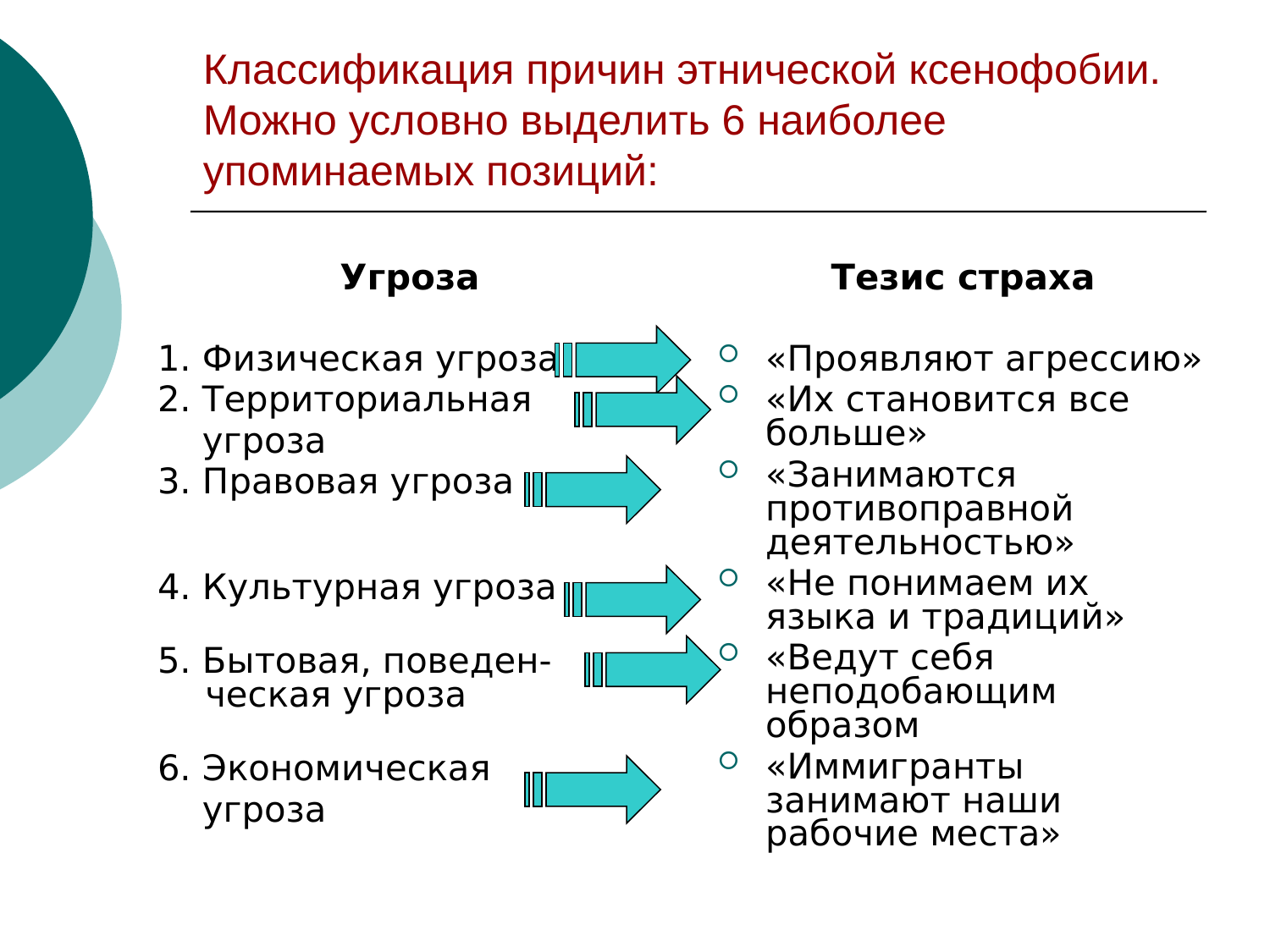

# Классификация причин этнической ксенофобии. Можно условно выделить 6 наиболее упоминаемых позиций:
Угроза

1. Физическая угроза
2. Территориальная
    угроза
3. Правовая угроза

4. Культурная угроза

5. Бытовая, поведен-ческая угроза

6. Экономическая
    угроза
Тезис страха

«Проявляют агрессию»
«Их становится все больше»
«Занимаются противоправной деятельностью»
«Не понимаем их языка и традиций»
«Ведут себя неподобающим образом
«Иммигранты занимают наши рабочие места»